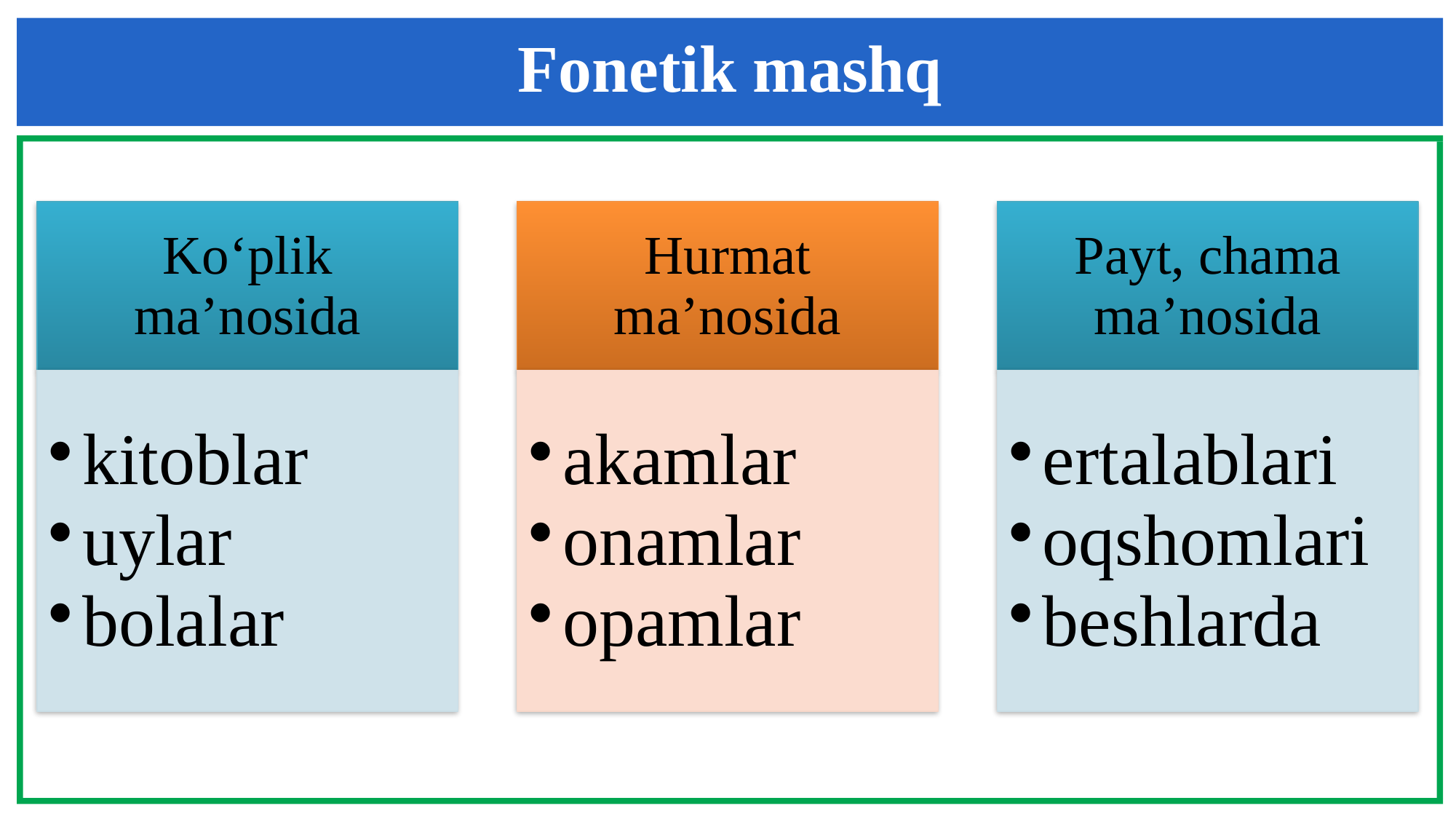

Fonetik mashq

Ko‘plik ma’nosida
kitoblar
uylar
Hurmat ma’nosida
akamlar
Payt, chama
ma’nosida
ertalablari
beshlarda
bolalar
onamlar
opamlar
oqshomlari